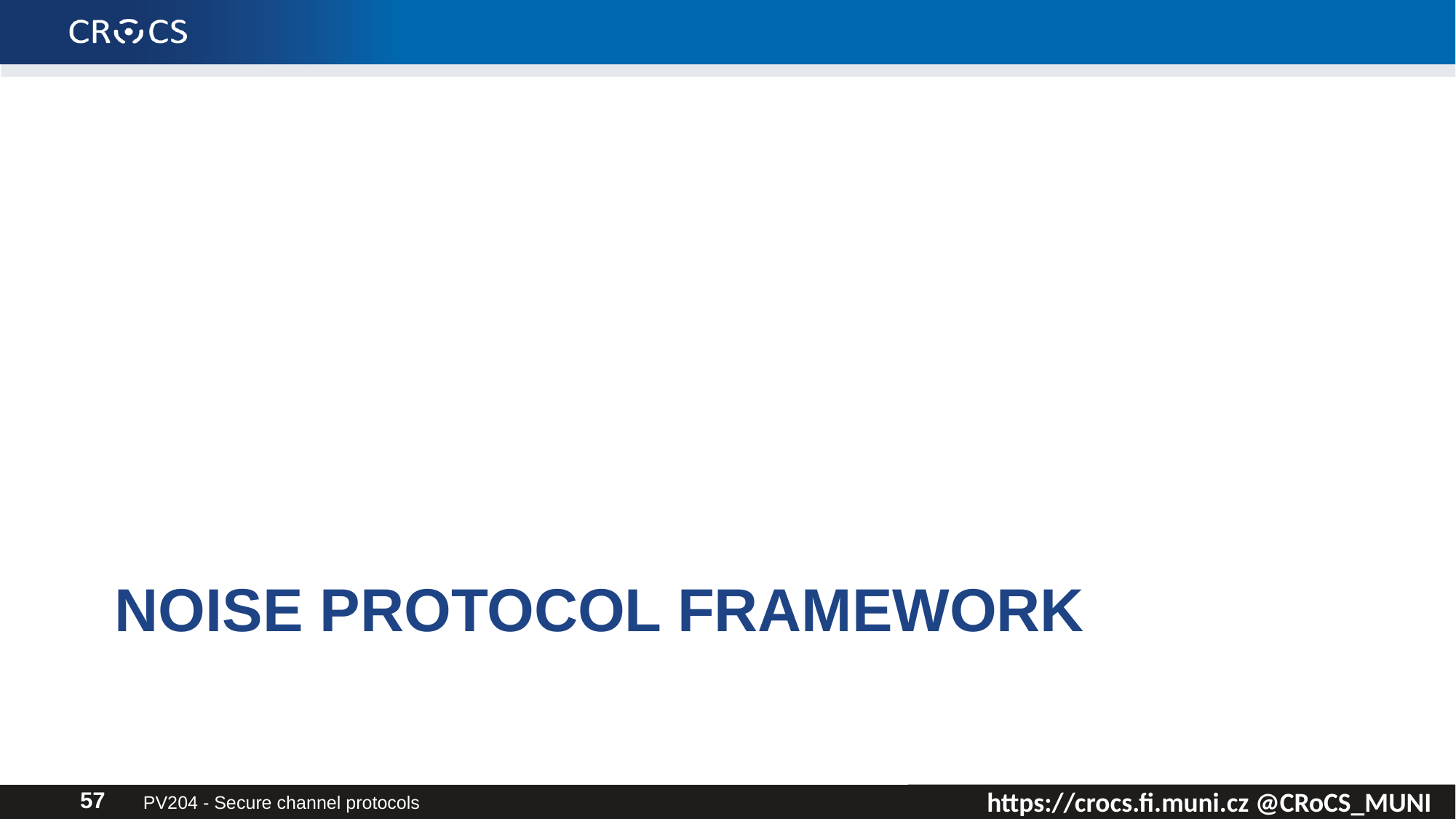

# Noise protocol framework
PV204 - Secure channel protocols
57